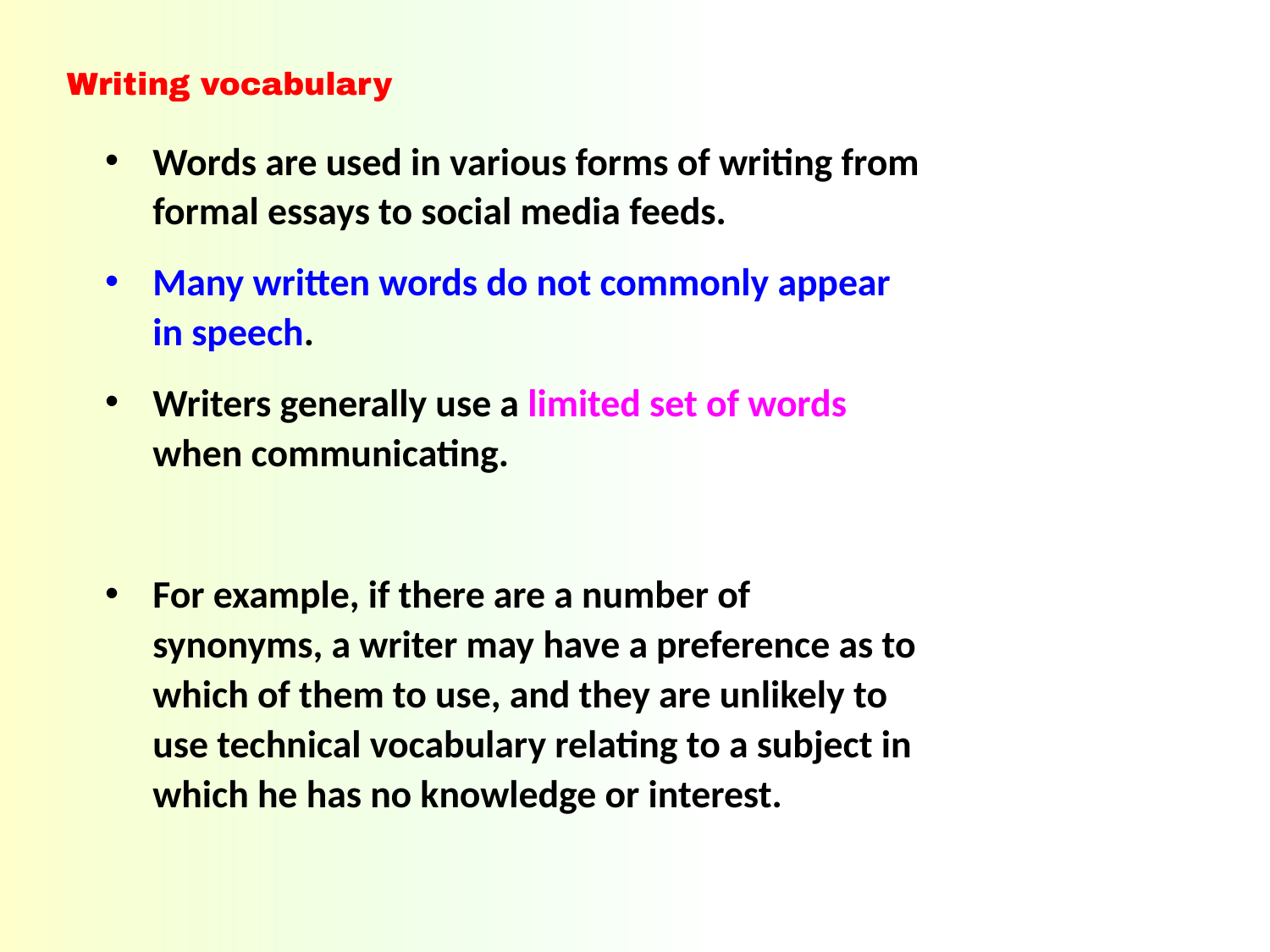

Writing vocabulary
Words are used in various forms of writing from formal essays to social media feeds.
Many written words do not commonly appear in speech.
Writers generally use a limited set of words when communicating.

For example, if there are a number of synonyms, a writer may have a preference as to which of them to use, and they are unlikely to use technical vocabulary relating to a subject in which he has no knowledge or interest.